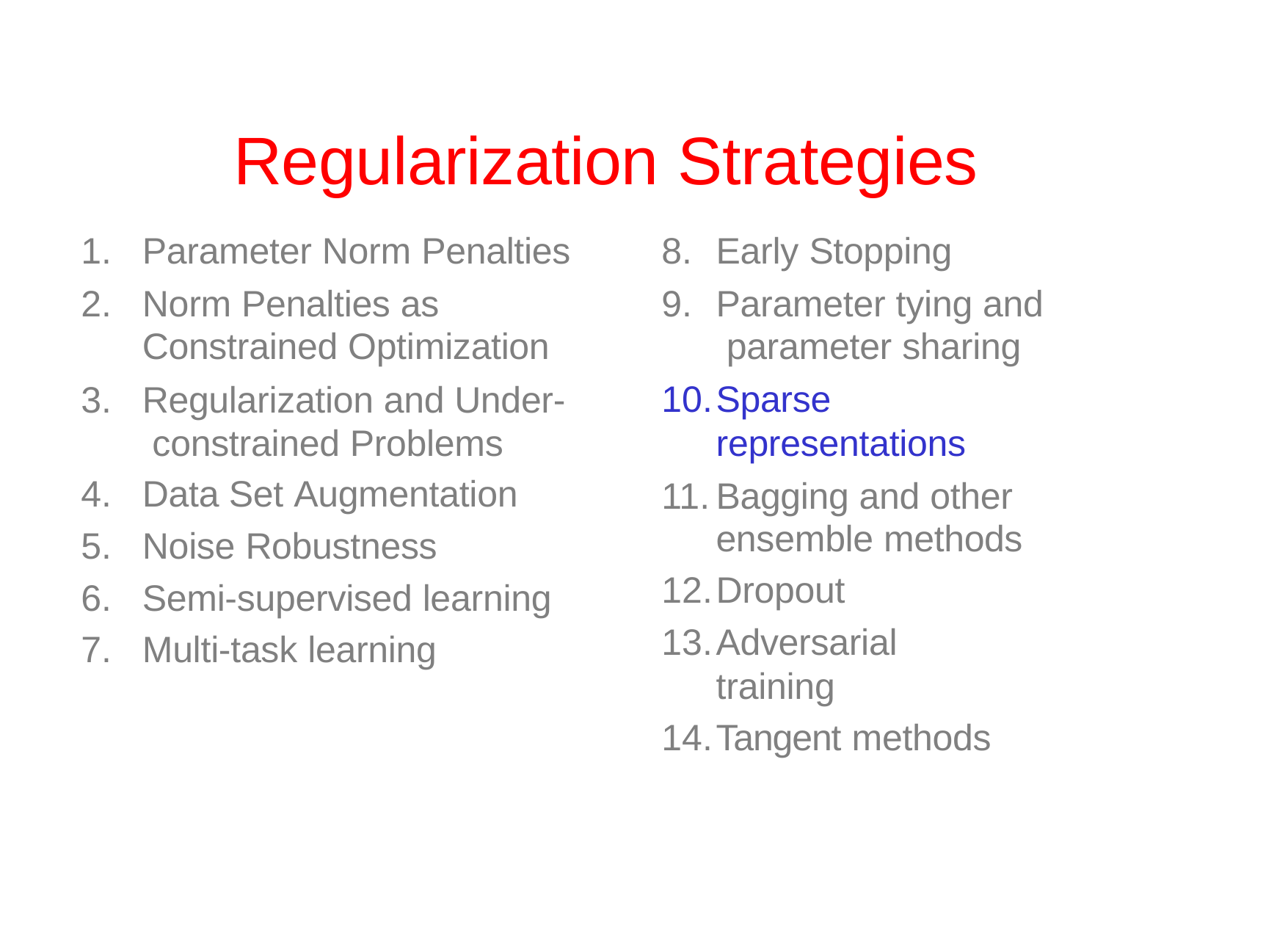

# Regularization Strategies
Parameter Norm Penalties
Norm Penalties as  Constrained Optimization
Regularization and Under-  constrained Problems
Data Set Augmentation
Noise Robustness
Semi-supervised learning
Multi-task learning
Early Stopping
Parameter tying and  parameter sharing
Sparse representations
Bagging and other  ensemble methods
Dropout
Adversarial training
Tangent methods